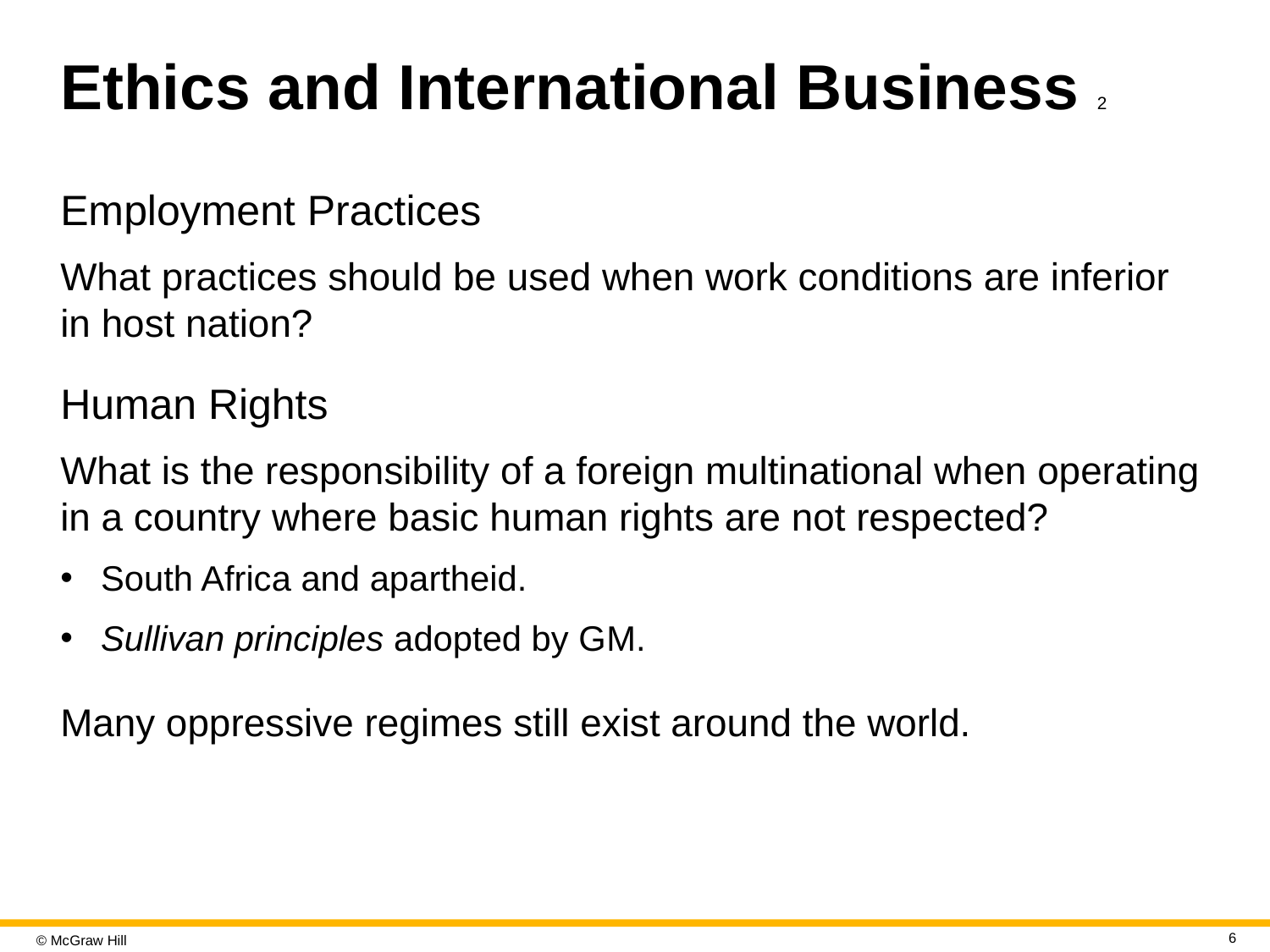

# Ethics and International Business 2
Employment Practices
What practices should be used when work conditions are inferior in host nation?
Human Rights
What is the responsibility of a foreign multinational when operating in a country where basic human rights are not respected?
South Africa and apartheid.
Sullivan principles adopted by G M.
Many oppressive regimes still exist around the world.